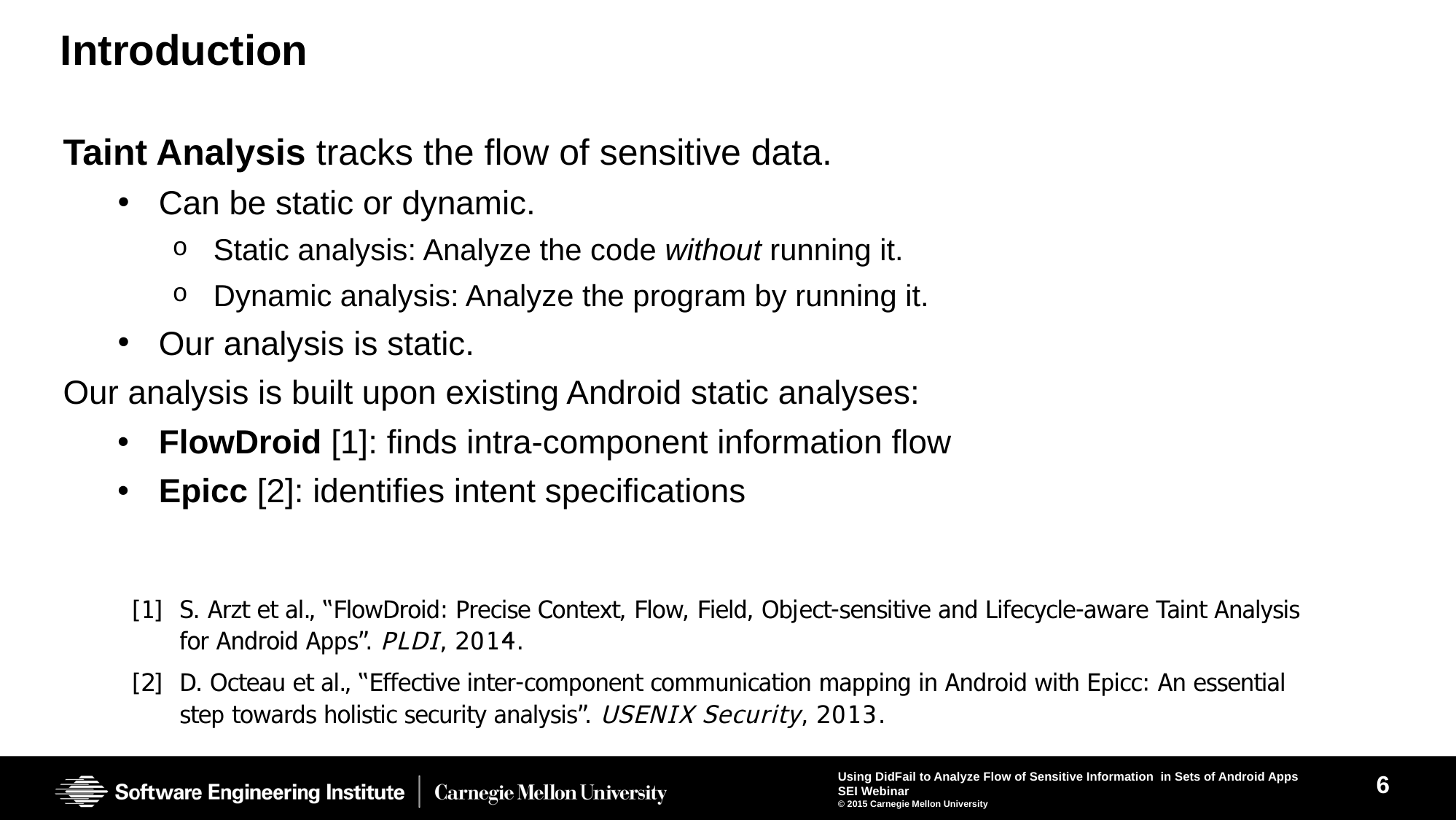

# Introduction
Taint Analysis tracks the flow of sensitive data.
Can be static or dynamic.
Static analysis: Analyze the code without running it.
Dynamic analysis: Analyze the program by running it.
Our analysis is static.
Our analysis is built upon existing Android static analyses:
FlowDroid [1]: finds intra-component information flow
Epicc [2]: identifies intent specifications

[1]	S. Arzt et al., “FlowDroid: Precise Context, Flow, Field, Object-sensitive and Lifecycle-aware Taint Analysis for Android Apps”. PLDI, 2014.
[2]	D. Octeau et al., “Effective inter-component communication mapping in Android with Epicc: An essential step towards holistic security analysis”. USENIX Security, 2013.